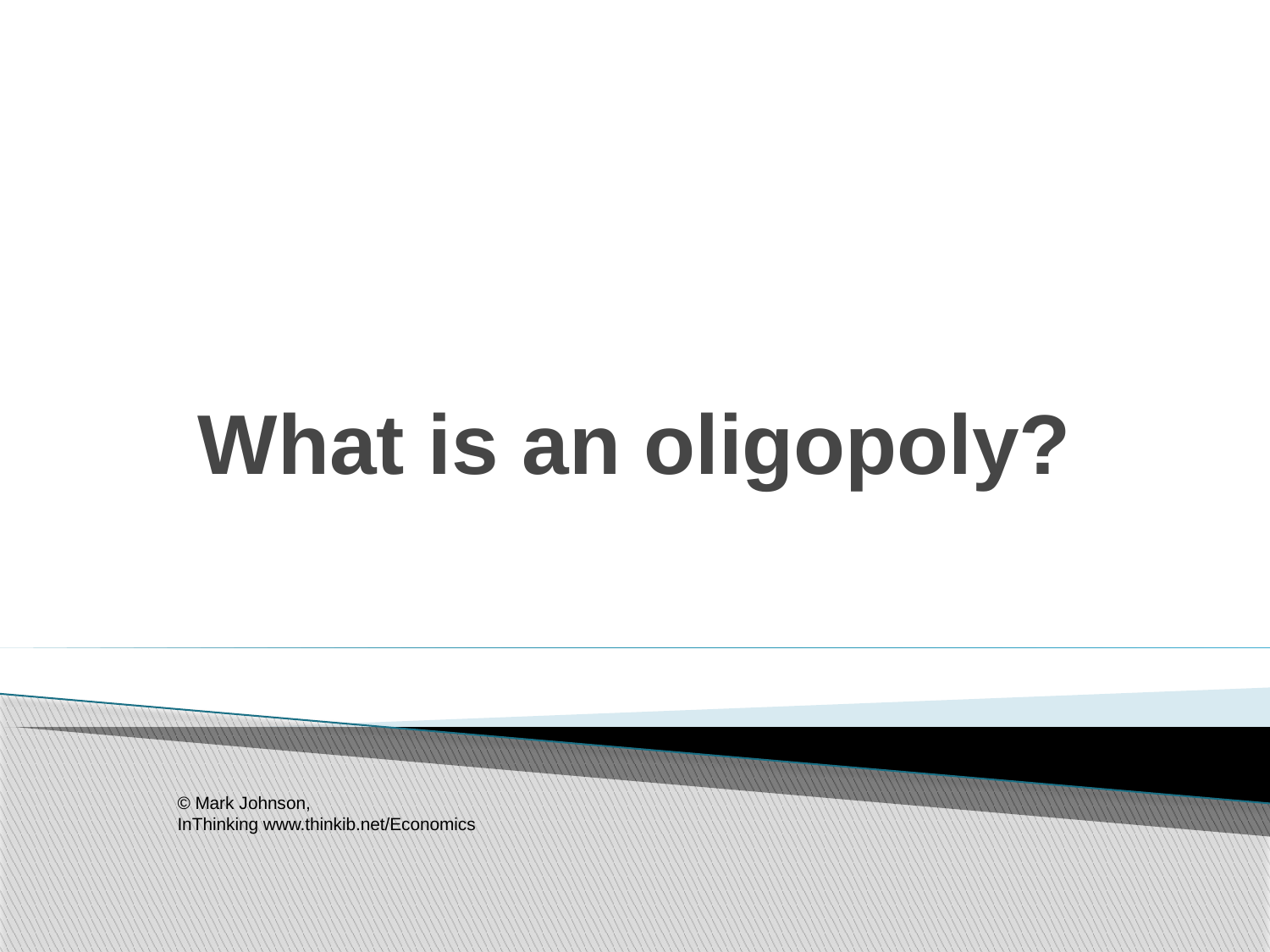

# What is an oligopoly?

© Mark Johnson,
InThinking www.thinkib.net/Economics